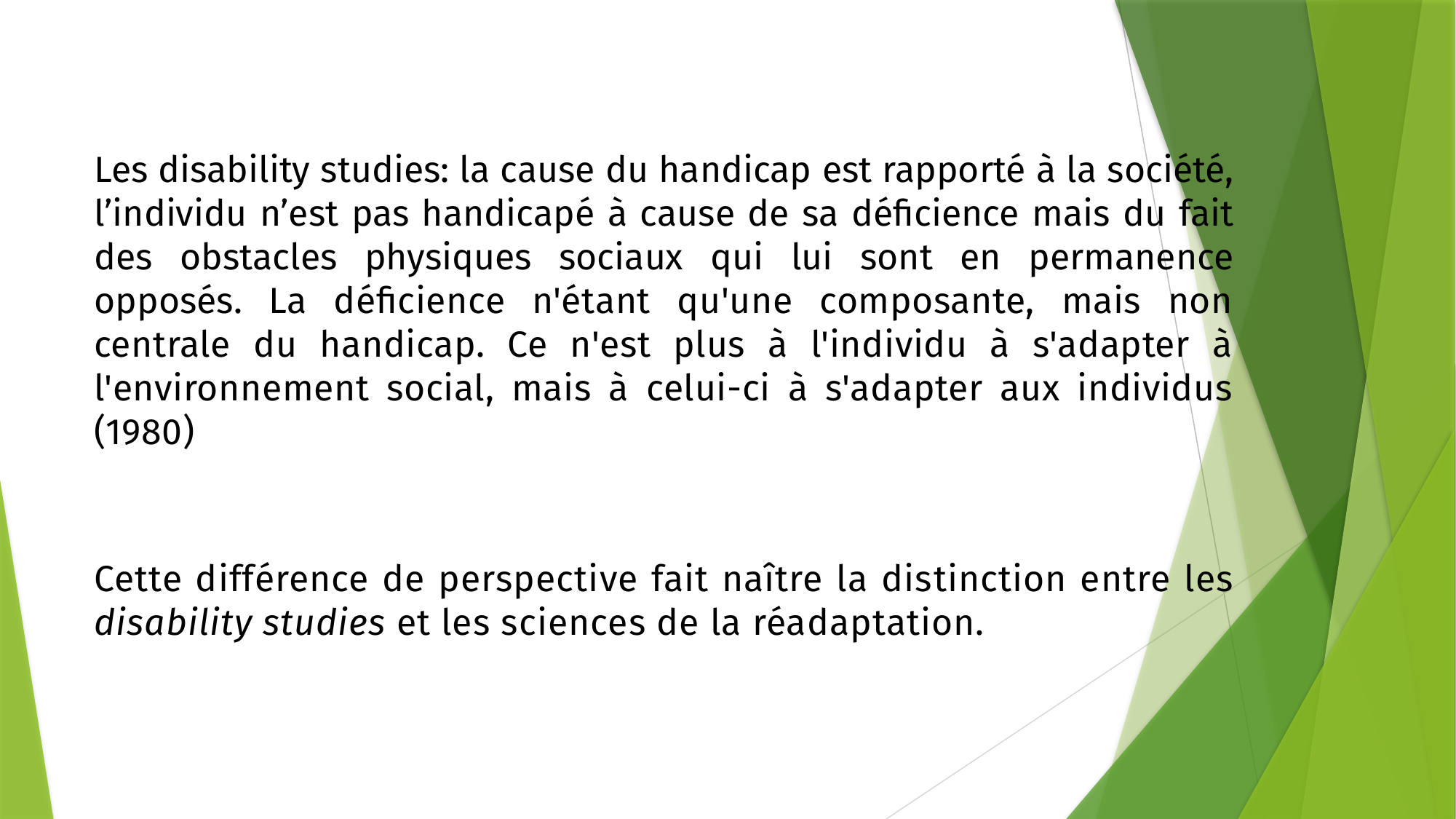

Les disability studies: la cause du handicap est rapporté à la société, l’individu n’est pas handicapé à cause de sa déficience mais du fait des obstacles physiques sociaux qui lui sont en permanence opposés. La déficience n'étant qu'une composante, mais non centrale du handicap. Ce n'est plus à l'individu à s'adapter à l'environnement social, mais à celui-ci à s'adapter aux individus (1980)

Cette différence de perspective fait naître la dis­tinction entre les disability studies et les sciences de la réadaptation.